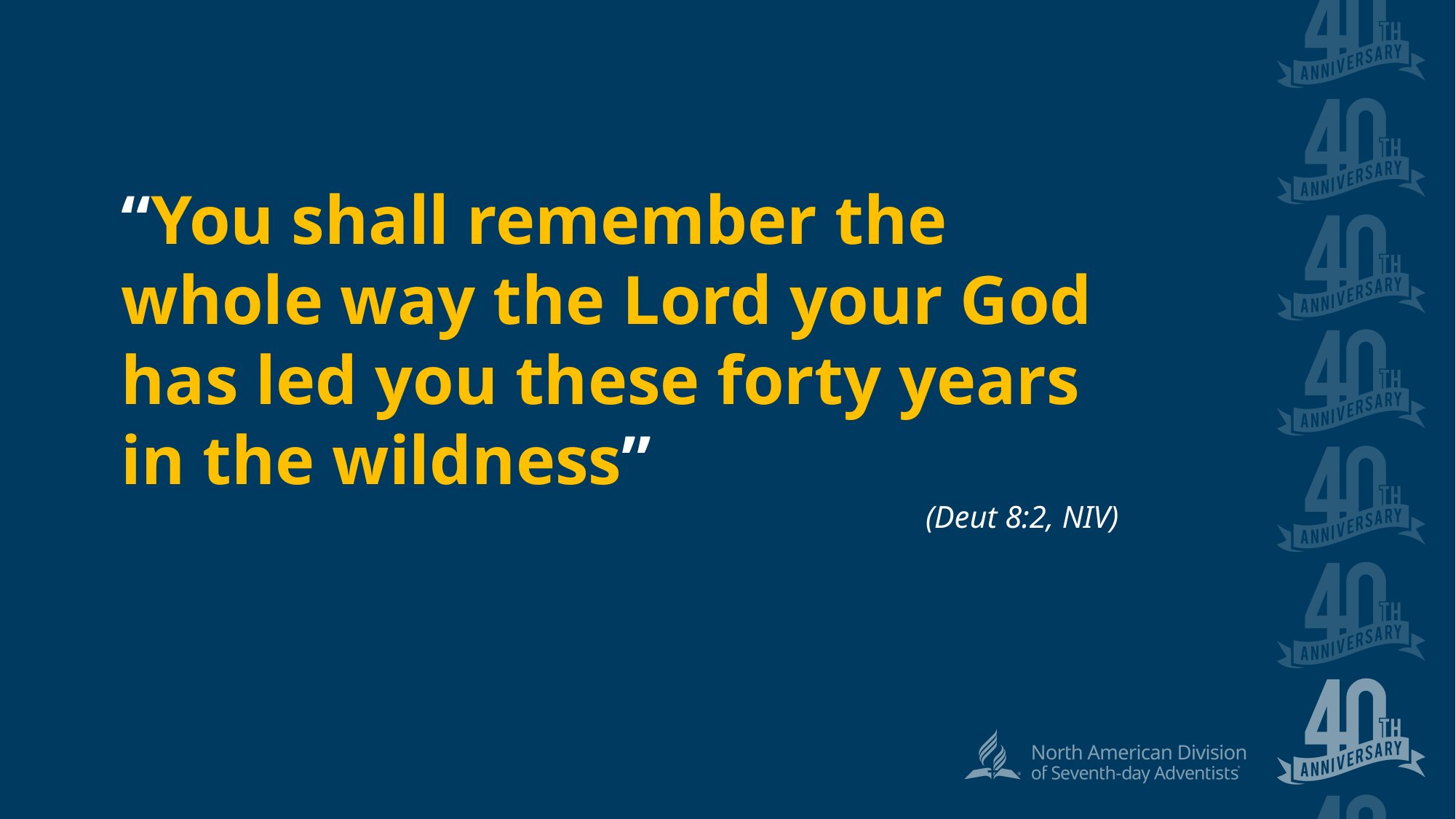

“You shall remember the whole way the Lord your God has led you these forty years in the wildness”
(Deut 8:2, NIV)